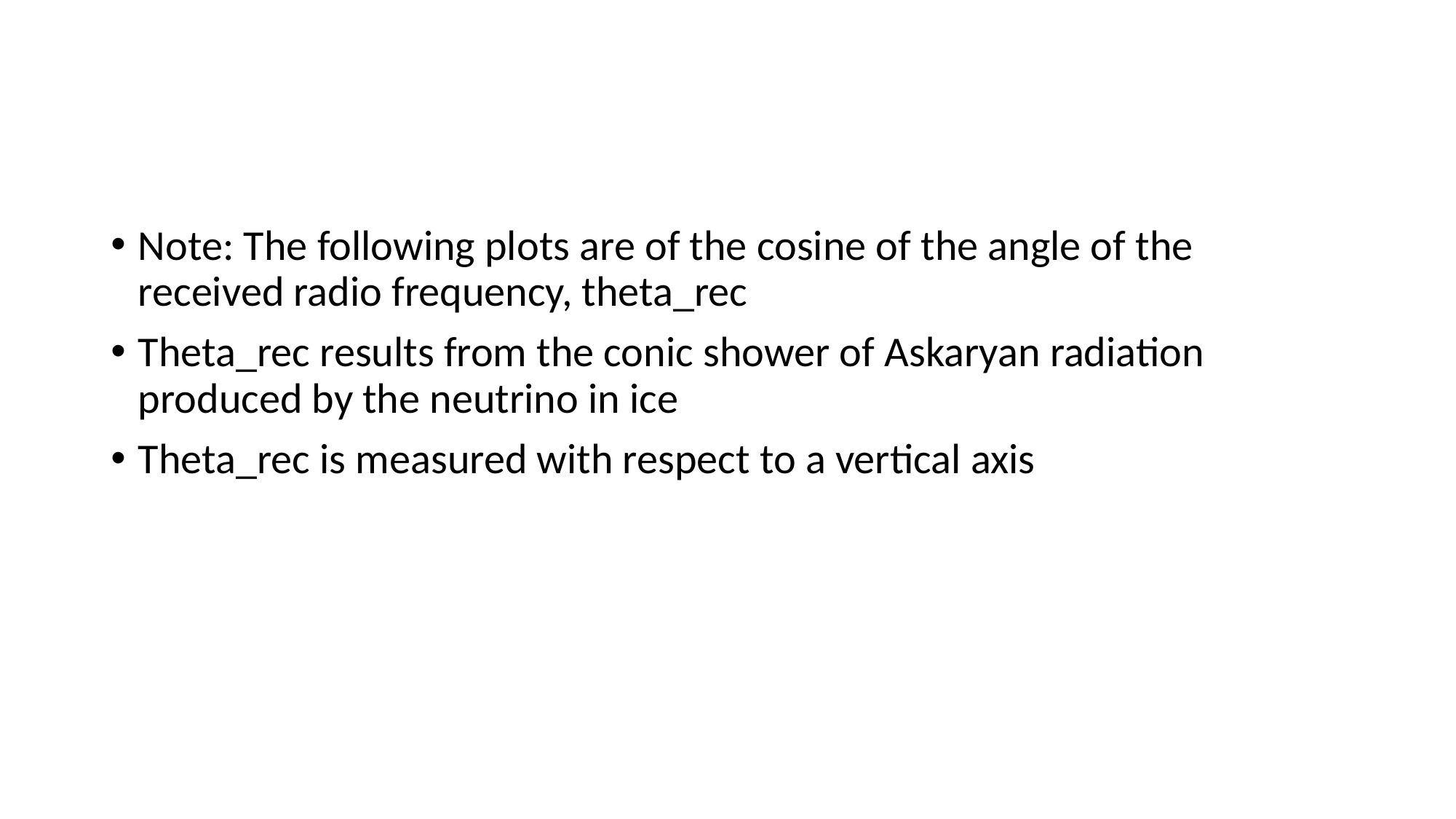

Note: The following plots are of the cosine of the angle of the received radio frequency, theta_rec
Theta_rec results from the conic shower of Askaryan radiation produced by the neutrino in ice
Theta_rec is measured with respect to a vertical axis